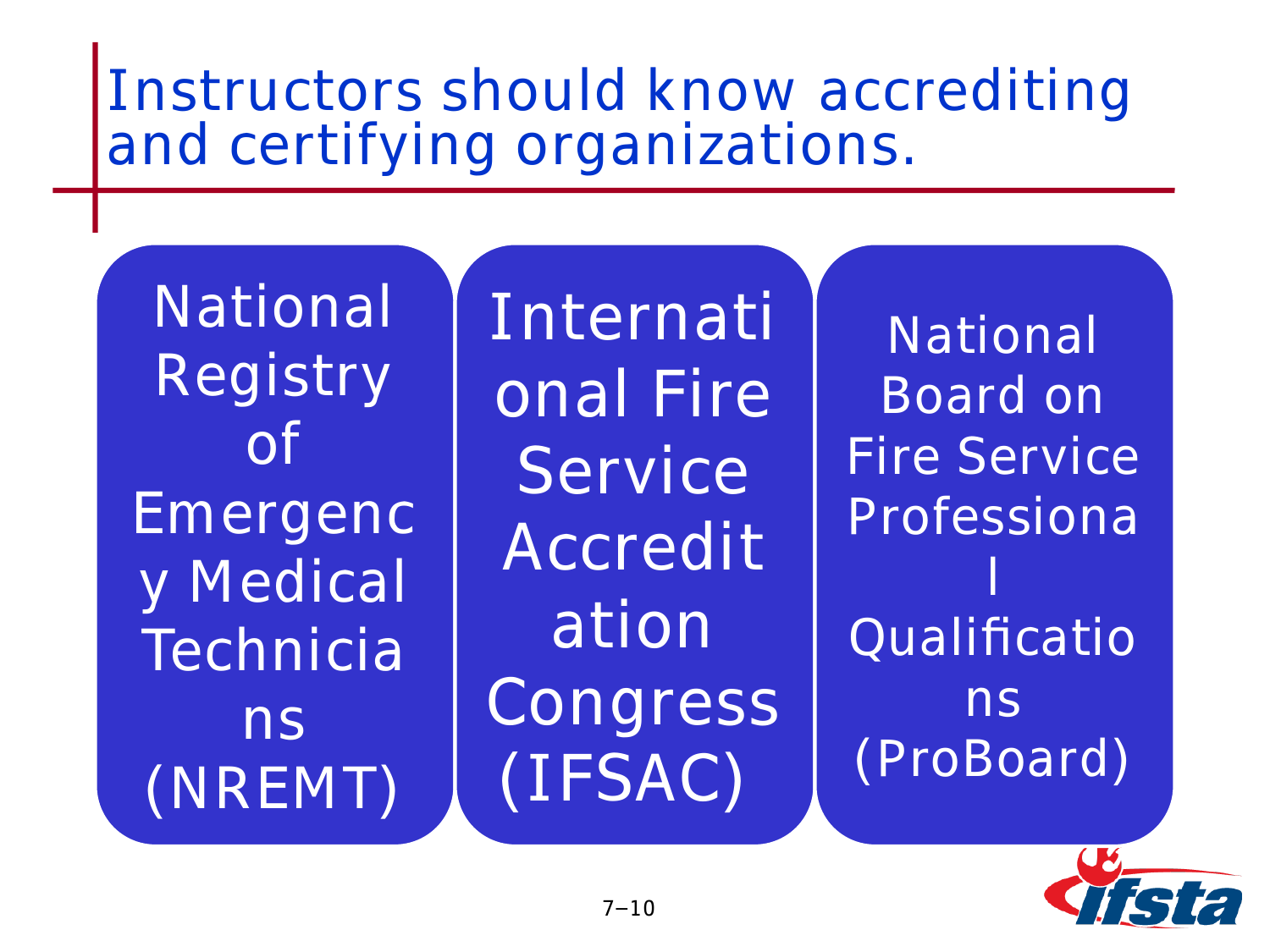

# Instructors should know accrediting and certifying organizations.
National Registry of Emergency Medical Technicians (NREMT)
International Fire Service Accreditation Congress (IFSAC)
National Board on Fire Service Professional Qualifications (ProBoard)
7–10